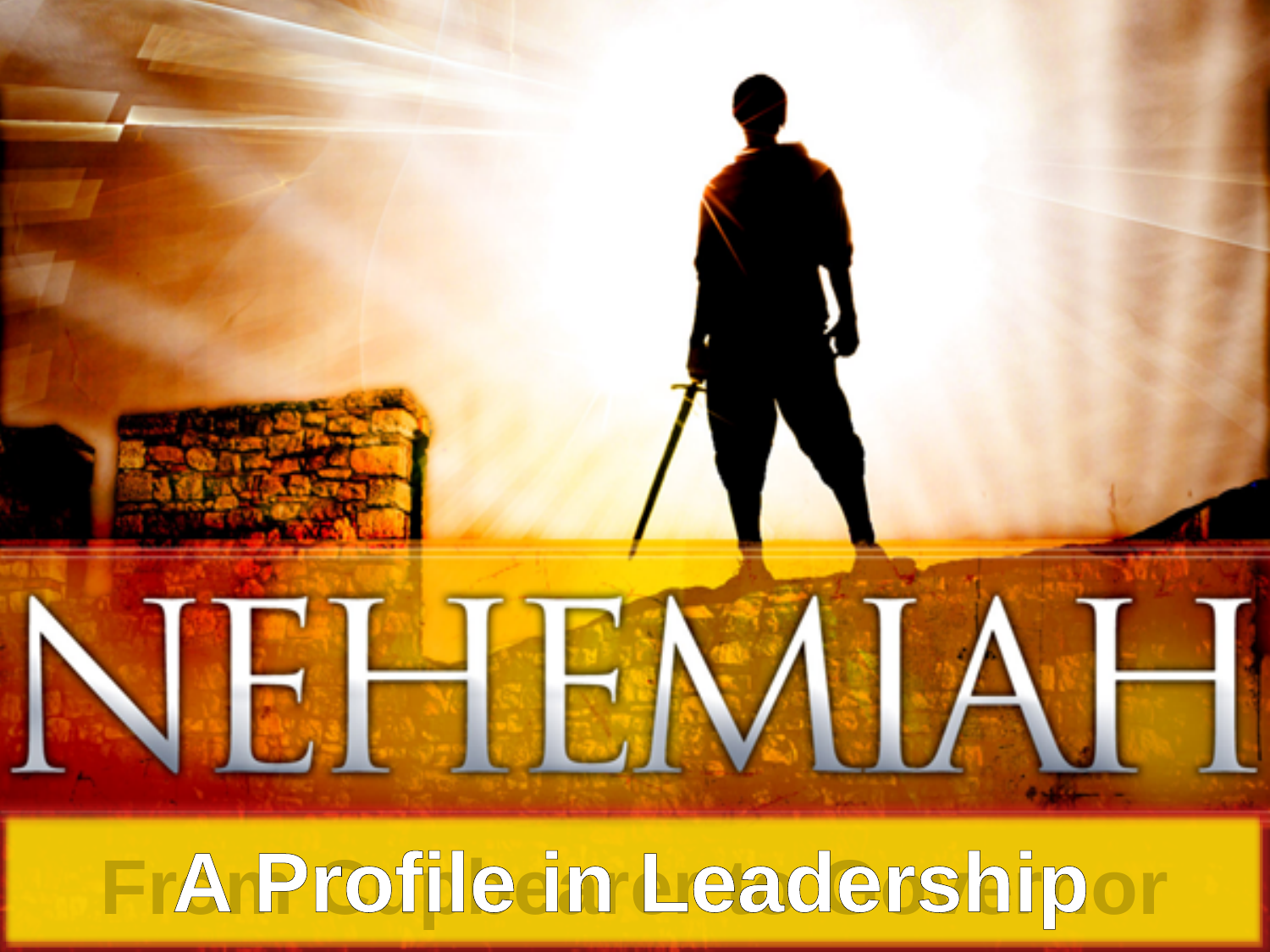

A Profile in Leadership
From Cupbearer to Governor